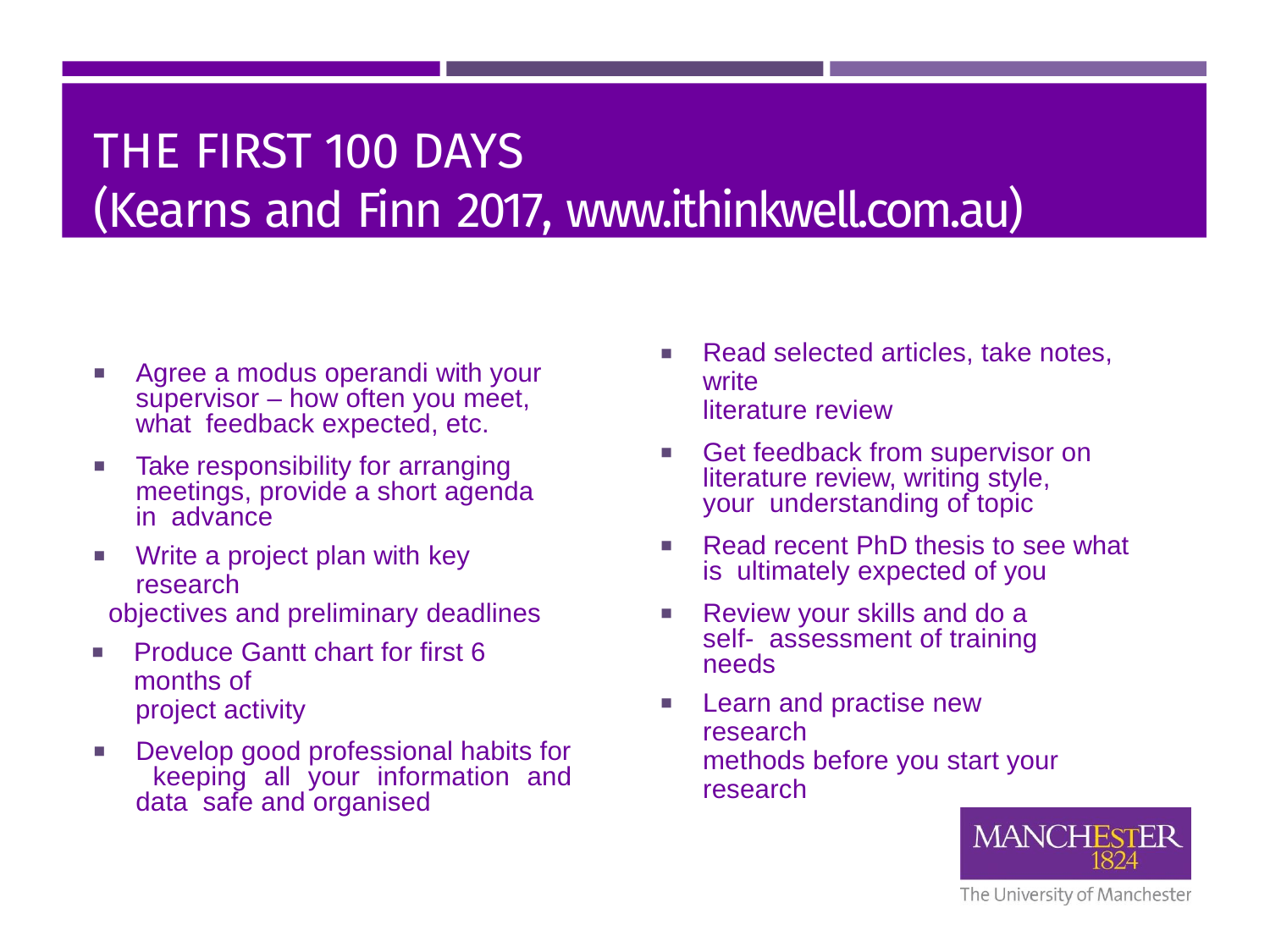

THE FIRST 100 DAYS
(Kearns and Finn 2017, www.ithinkwell.com.au)
Read selected articles, take notes, write
literature review
Get feedback from supervisor on  literature review, writing style, your  understanding of topic
Read recent PhD thesis to see what is  ultimately expected of you
Review your skills and do a self-  assessment of training needs
Learn and practise new research
methods before you start your research
Agree a modus operandi with your  supervisor – how often you meet, what  feedback expected, etc.
Take responsibility for arranging  meetings, provide a short agenda in  advance
Write a project plan with key research
objectives and preliminary deadlines
Produce Gantt chart for first 6 months of
project activity
Develop good professional habits for  keeping all your information and data  safe and organised